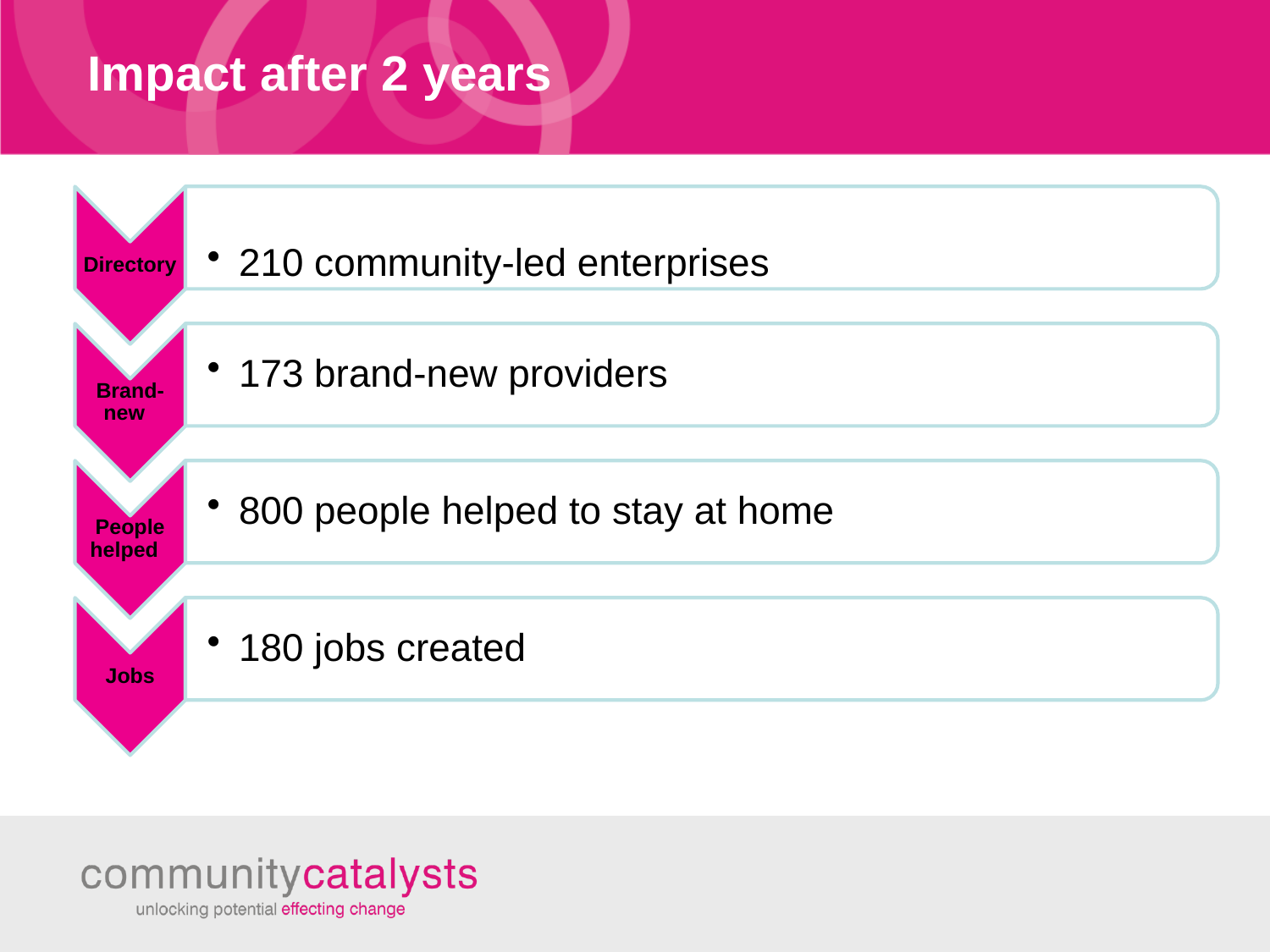

# Impact after 2 years
Directory

210 community-led enterprises
Brand-new
173 brand-new providers
People helped
800 people helped to stay at home
Jobs
180 jobs created